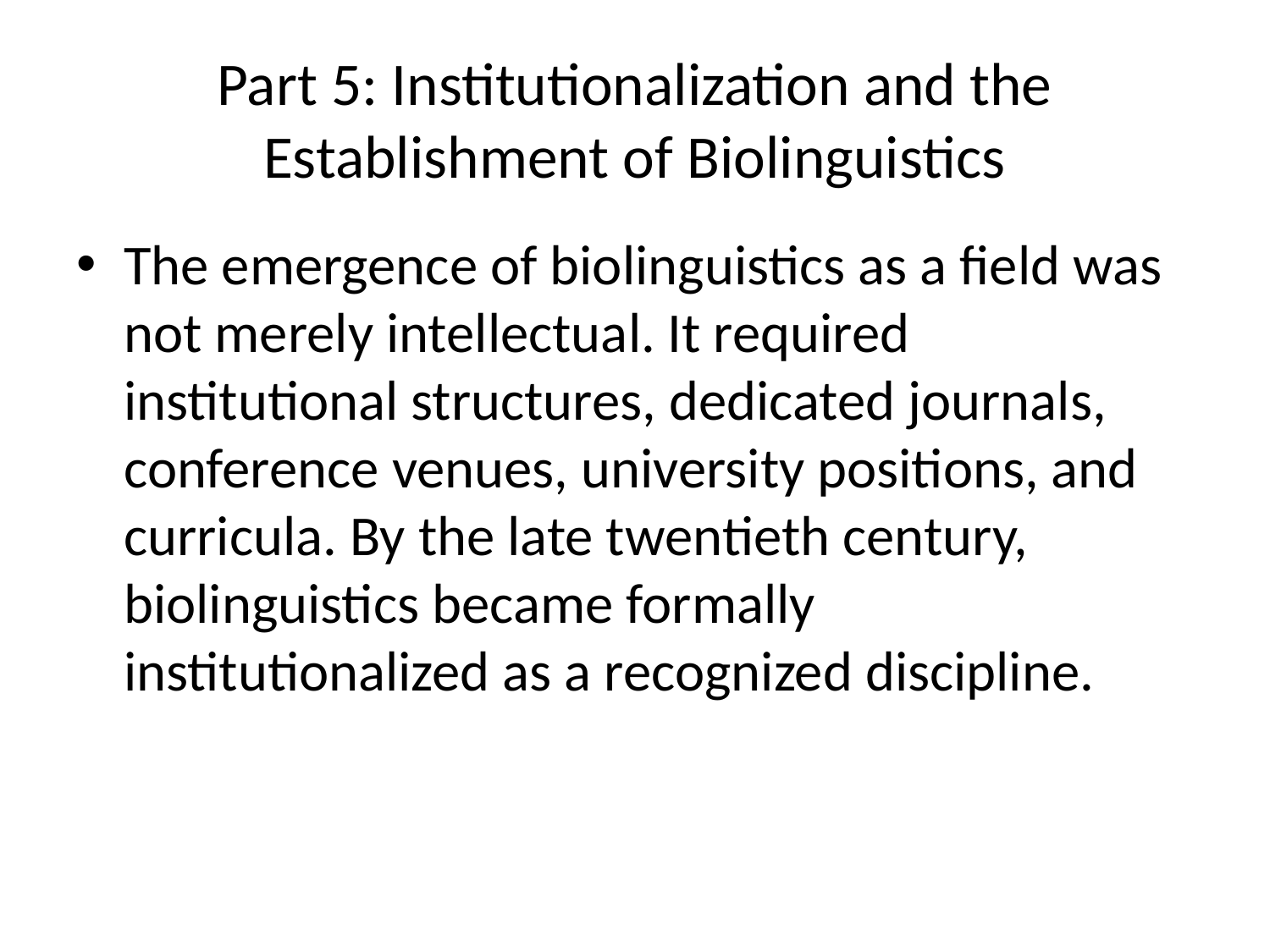

# Part 5: Institutionalization and the Establishment of Biolinguistics
The emergence of biolinguistics as a field was not merely intellectual. It required institutional structures, dedicated journals, conference venues, university positions, and curricula. By the late twentieth century, biolinguistics became formally institutionalized as a recognized discipline.